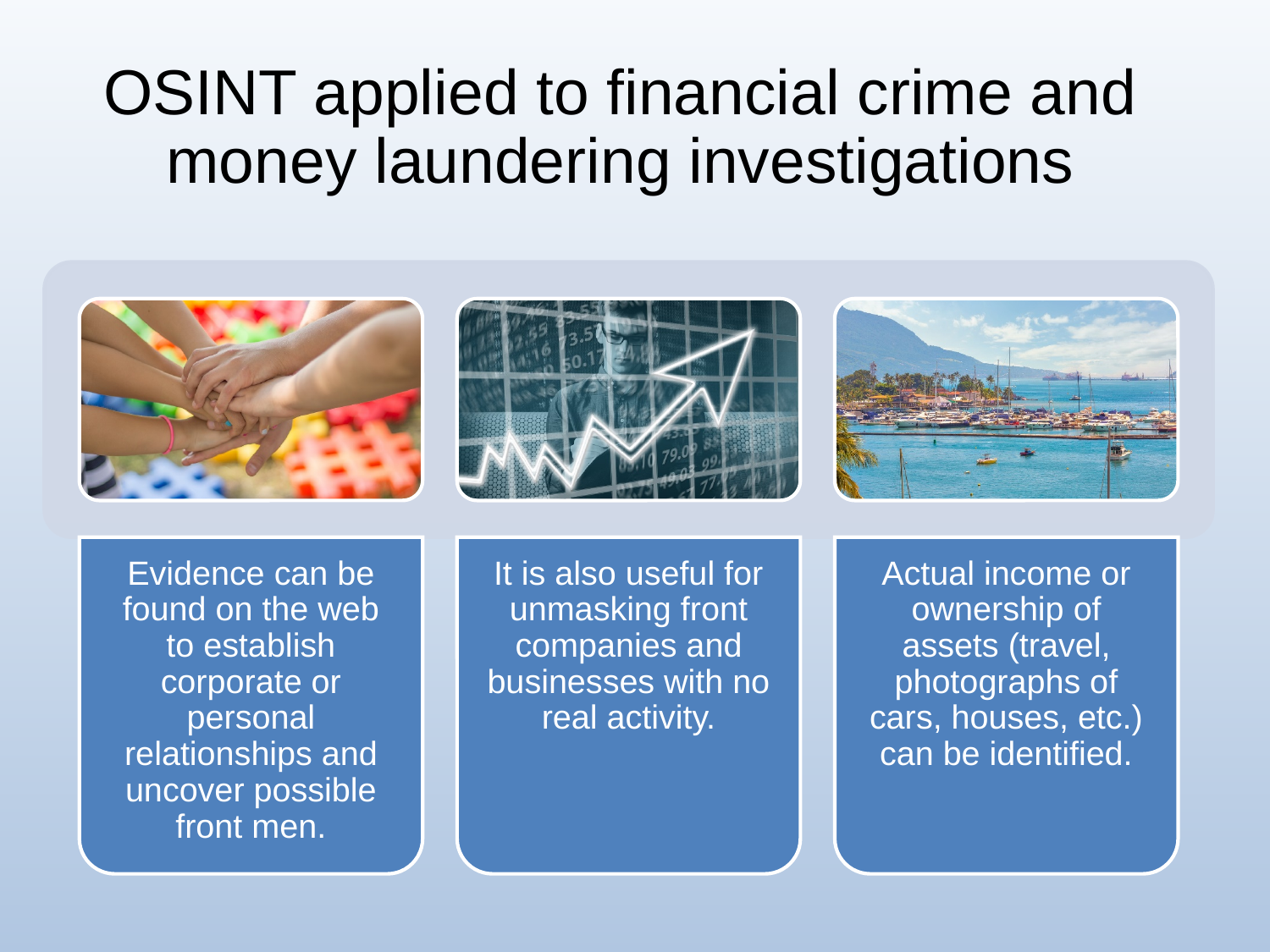

# OSINT applied to financial crime and money laundering investigations
Evidence can be found on the web to establish corporate or personal relationships and uncover possible front men.
It is also useful for unmasking front companies and businesses with no real activity.
Actual income or ownership of assets (travel, photographs of cars, houses, etc.) can be identified.